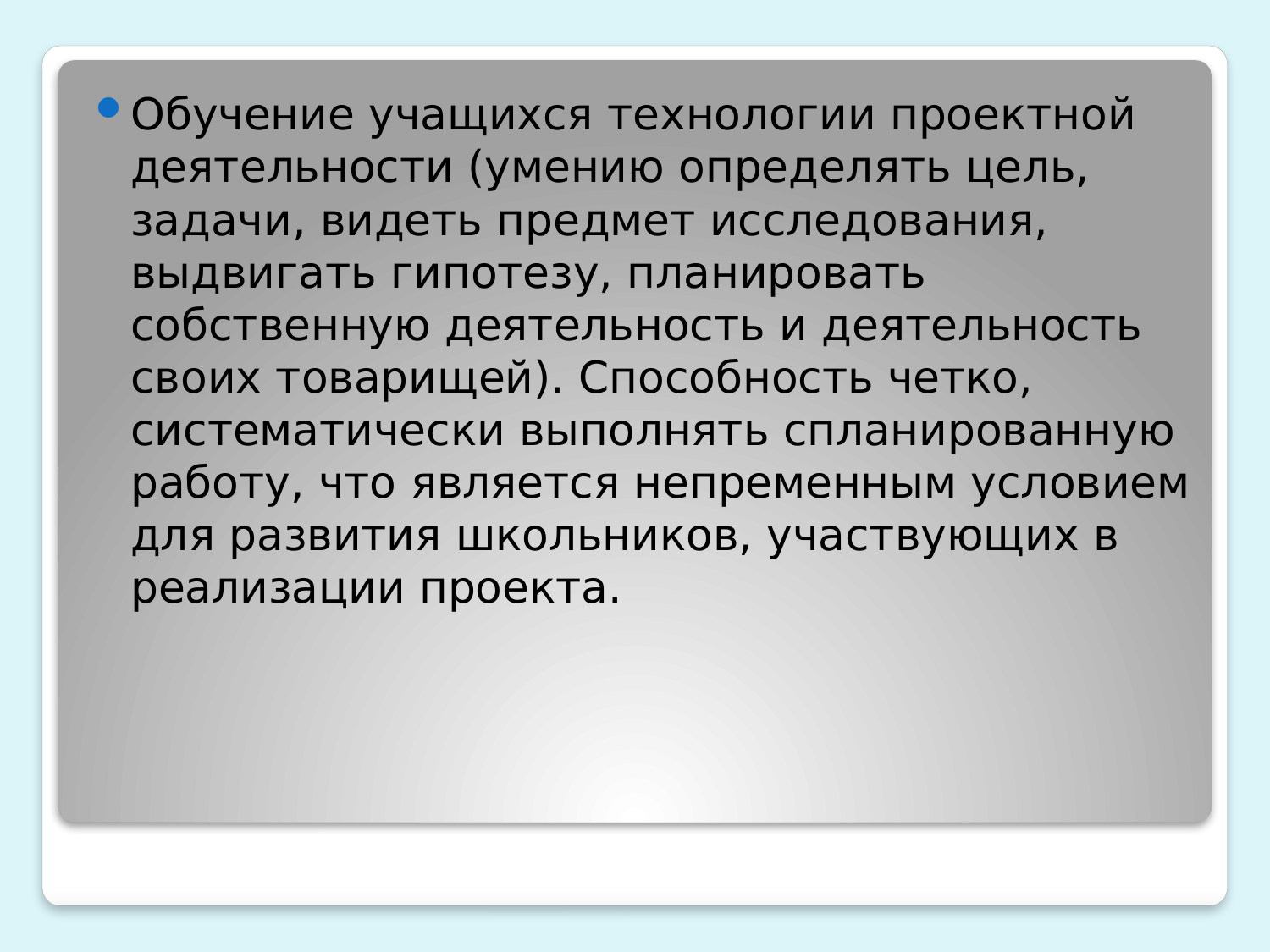

Обучение учащихся технологии проектной деятельности (умению определять цель, задачи, видеть предмет исследования, выдвигать гипотезу, планировать собственную деятельность и деятельность своих товарищей). Способность четко, систематически выполнять спланированную работу, что является непременным условием для развития школьников, участвующих в реализации проекта.